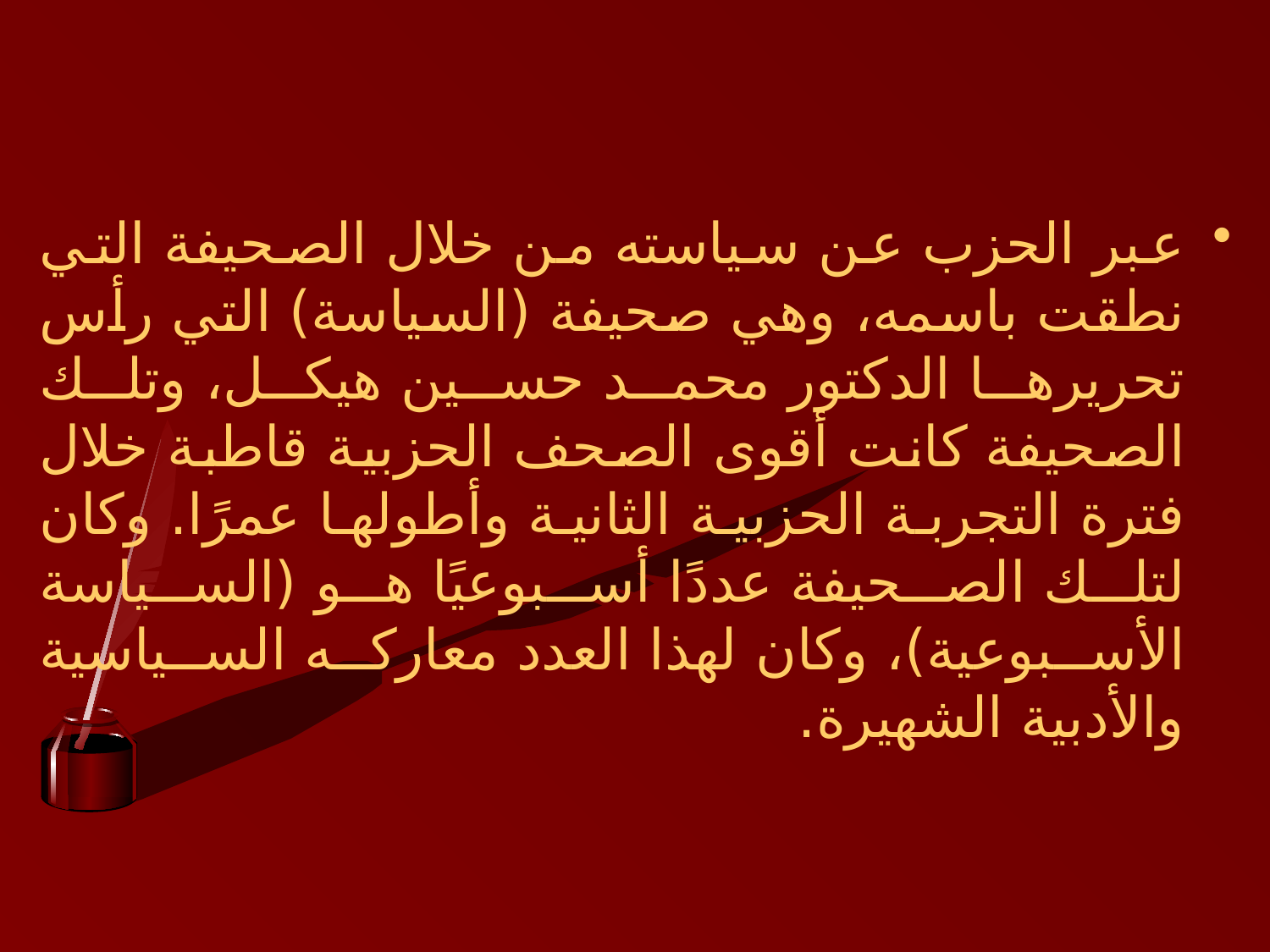

#
عبر الحزب عن سياسته من خلال الصحيفة التي نطقت باسمه، وهي صحيفة (السياسة) التي رأس تحريرها الدكتور محمد حسين هيكل، وتلك الصحيفة كانت أقوى الصحف الحزبية قاطبة خلال فترة التجربة الحزبية الثانية وأطولها عمرًا. وكان لتلك الصحيفة عددًا أسبوعيًا هو (السياسة الأسبوعية)، وكان لهذا العدد معاركه السياسية والأدبية الشهيرة.